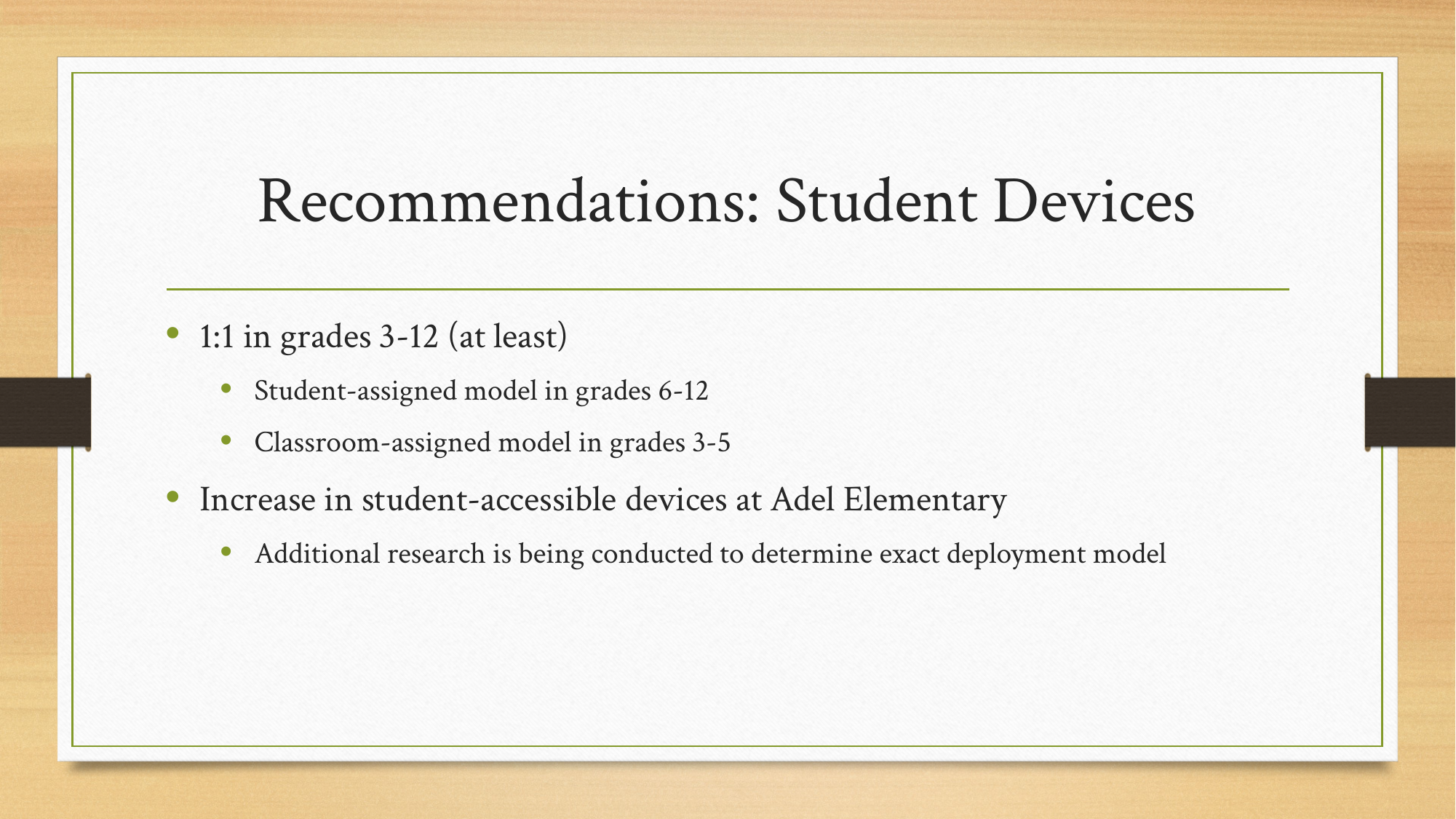

# Recommendations: Student Devices
1:1 in grades 3-12 (at least)
Student-assigned model in grades 6-12
Classroom-assigned model in grades 3-5
Increase in student-accessible devices at Adel Elementary
Additional research is being conducted to determine exact deployment model